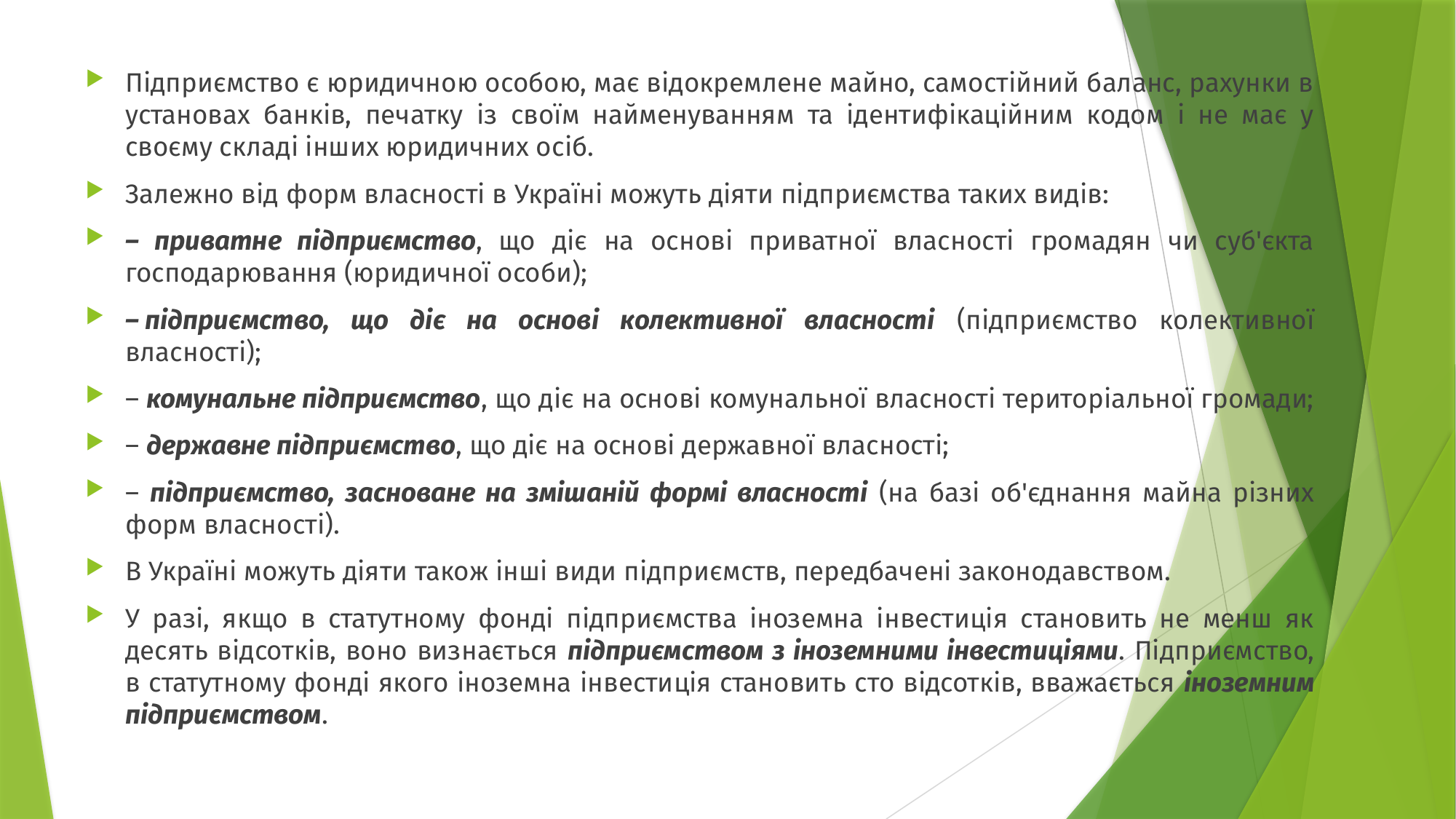

Підприємство є юридичною особою, має відокремлене майно, самостійний баланс, рахунки в установах банків, печатку із своїм найменуванням та ідентифікаційним кодом і не має у своєму складі інших юридичних осіб.
Залежно від форм власності в Україні можуть діяти підприємства таких видів:
– приватне підприємство, що діє на основі приватної власності громадян чи суб'єкта господарювання (юридичної особи);
– підприємство, що діє на основі колективної власності (підприємство колективної власності);
– комунальне підприємство, що діє на основі комунальної власності територіальної громади;
– державне підприємство, що діє на основі державної власності;
– підприємство, засноване на змішаній формі власності (на базі об'єднання майна різних форм власності).
В Україні можуть діяти також інші види підприємств, передбачені законодавством.
У разі, якщо в статутному фонді підприємства іноземна інвестиція становить не менш як десять відсотків, воно визнається підприємством з іноземними інвестиціями. Підприємство, в статутному фонді якого іноземна інвестиція становить сто відсотків, вважається іноземним підприємством.